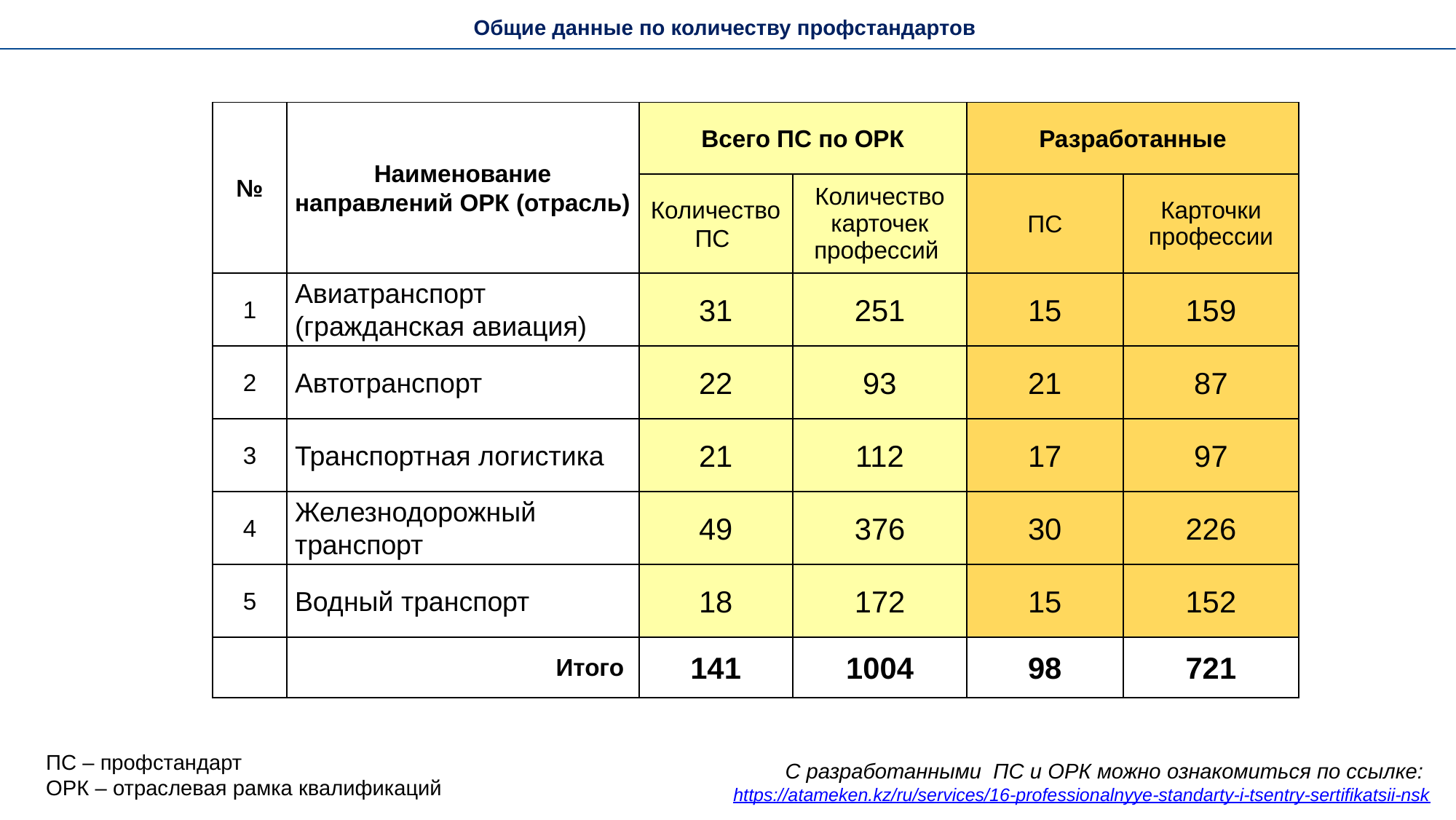

Общие данные по количеству профстандартов
| № | Наименование направлений ОРК (отрасль) | Всего ПС по ОРК |  | Разработанные |  |
| --- | --- | --- | --- | --- | --- |
|  |  | Количество ПС | Количество карточек профессий | ПС | Карточки профессии |
| 1 | Авиатранспорт (гражданская авиация) | 31 | 251 | 15 | 159 |
| 2 | Автотранспорт | 22 | 93 | 21 | 87 |
| 3 | Транспортная логистика | 21 | 112 | 17 | 97 |
| 4 | Железнодорожный транспорт | 49 | 376 | 30 | 226 |
| 5 | Водный транспорт | 18 | 172 | 15 | 152 |
|  | Итого | 141 | 1004 | 98 | 721 |
ПС – профстандарт
ОРК – отраслевая рамка квалификаций
С разработанными  ПС и ОРК можно ознакомиться по ссылке:  https://atameken.kz/ru/services/16-professionalnyye-standarty-i-tsentry-sertifikatsii-nsk